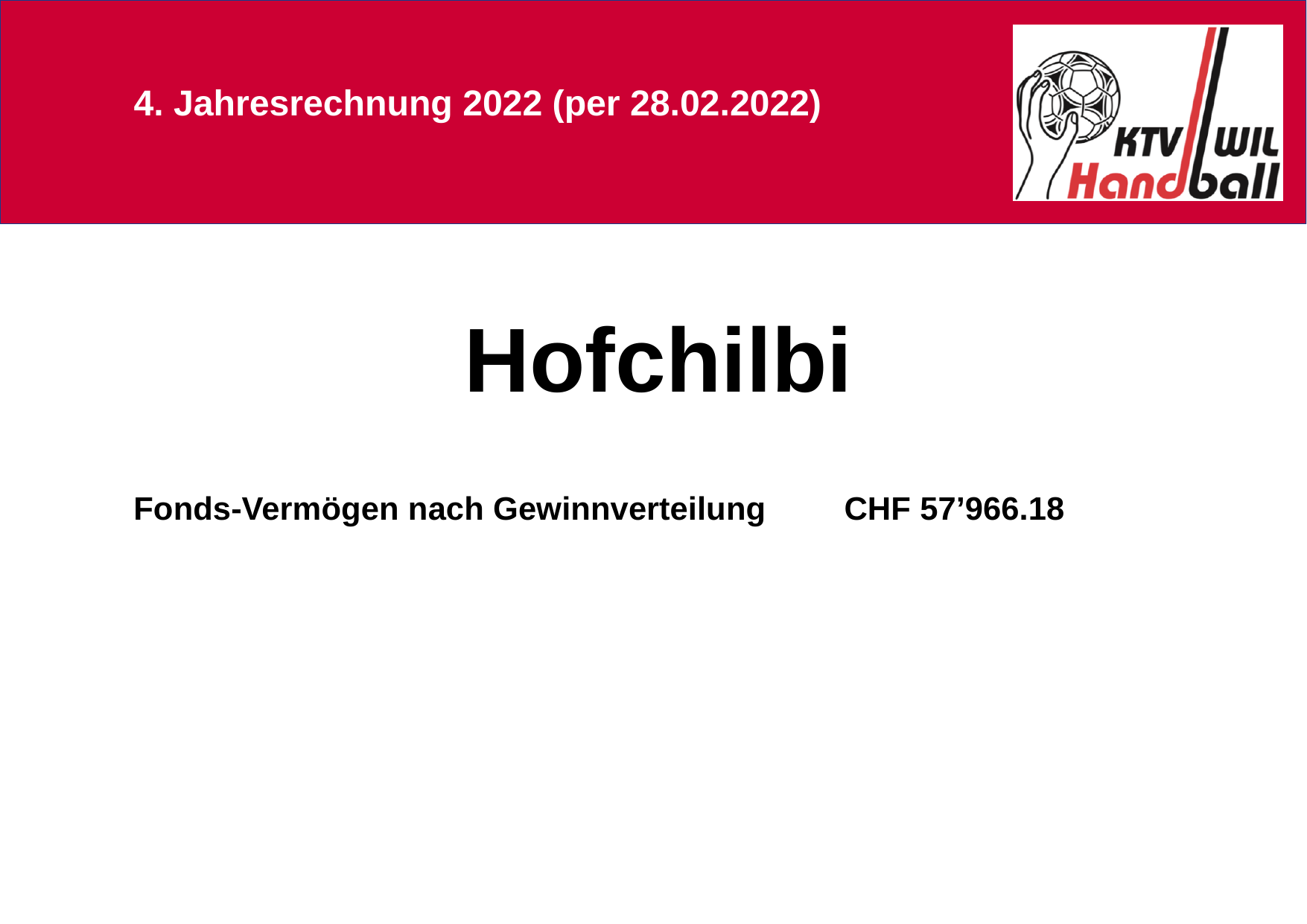

# 4. Jahresrechnung 2022 (per 28.02.2022)
Hofchilbi

Fonds-Vermögen nach Gewinnverteilung	CHF 57’966.18